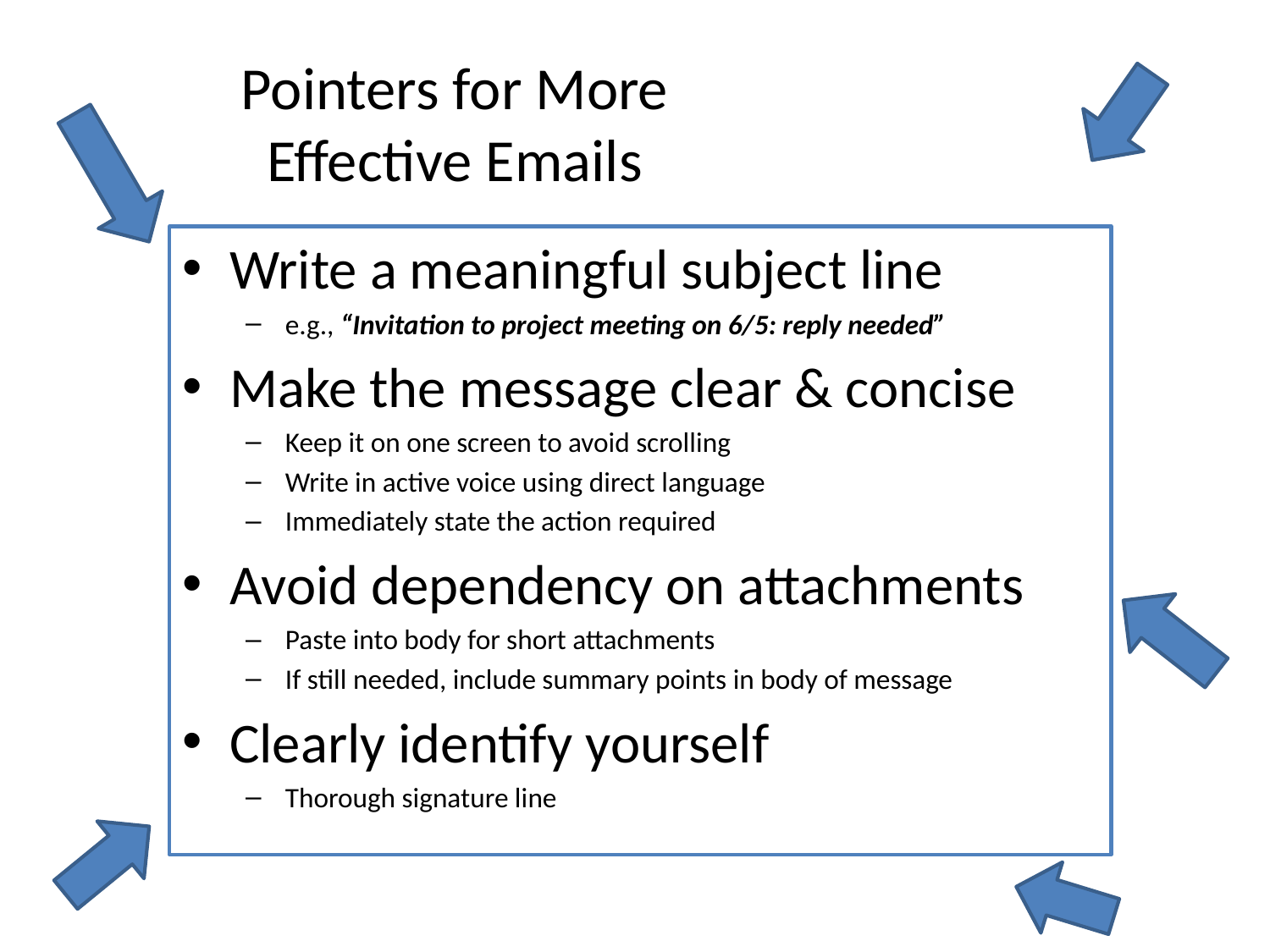

# Pointers for More Effective Emails

Write a meaningful subject line
e.g., “Invitation to project meeting on 6/5: reply needed”
Make the message clear & concise
Keep it on one screen to avoid scrolling
Write in active voice using direct language
Immediately state the action required
Avoid dependency on attachments
Paste into body for short attachments
If still needed, include summary points in body of message
Clearly identify yourself
Thorough signature line